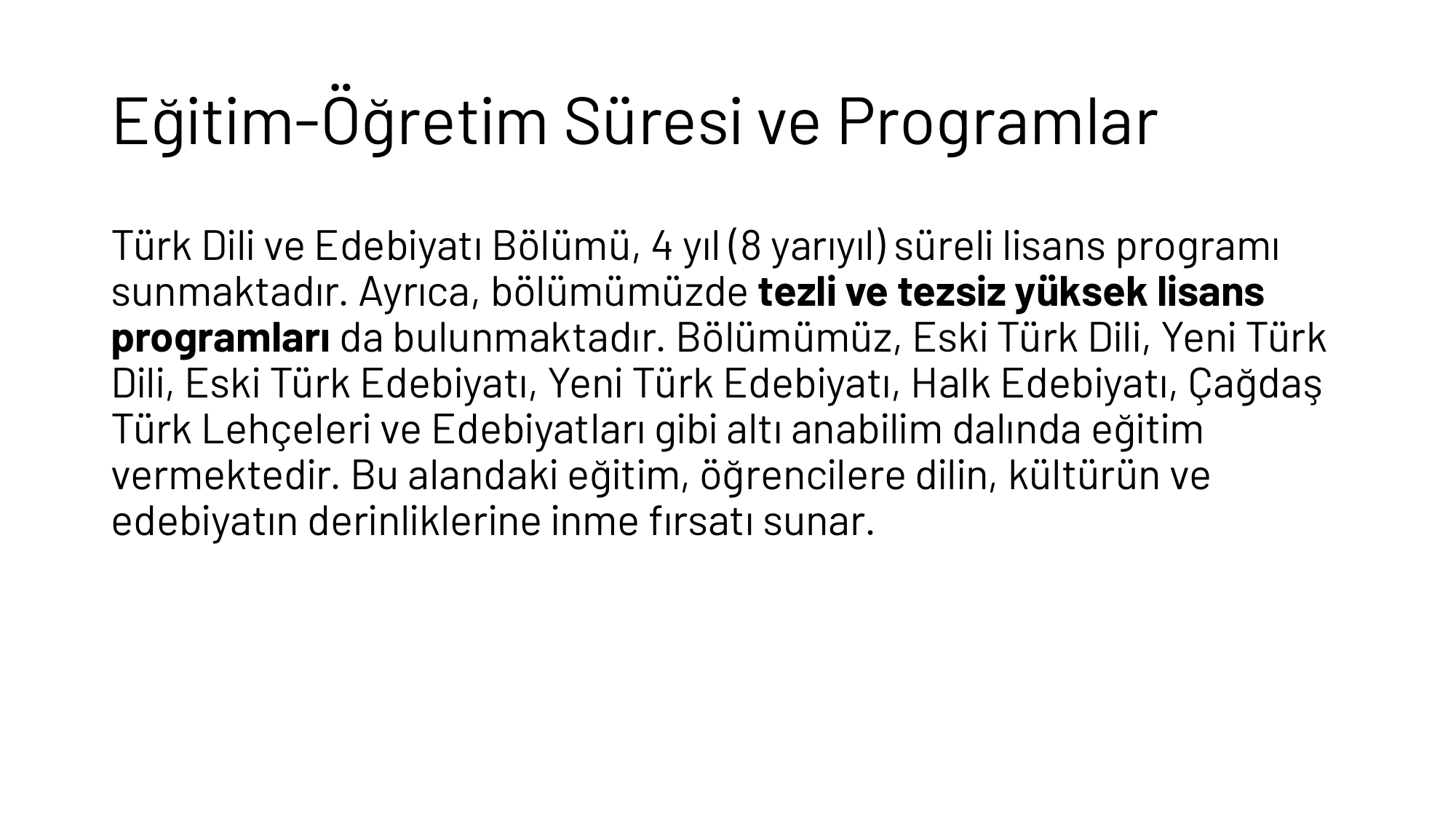

# Eğitim-Öğretim Süresi ve Programlar
Türk Dili ve Edebiyatı Bölümü, 4 yıl (8 yarıyıl) süreli lisans programı sunmaktadır. Ayrıca, bölümümüzde tezli ve tezsiz yüksek lisans programları da bulunmaktadır. Bölümümüz, Eski Türk Dili, Yeni Türk Dili, Eski Türk Edebiyatı, Yeni Türk Edebiyatı, Halk Edebiyatı, Çağdaş Türk Lehçeleri ve Edebiyatları gibi altı anabilim dalında eğitim vermektedir. Bu alandaki eğitim, öğrencilere dilin, kültürün ve edebiyatın derinliklerine inme fırsatı sunar.